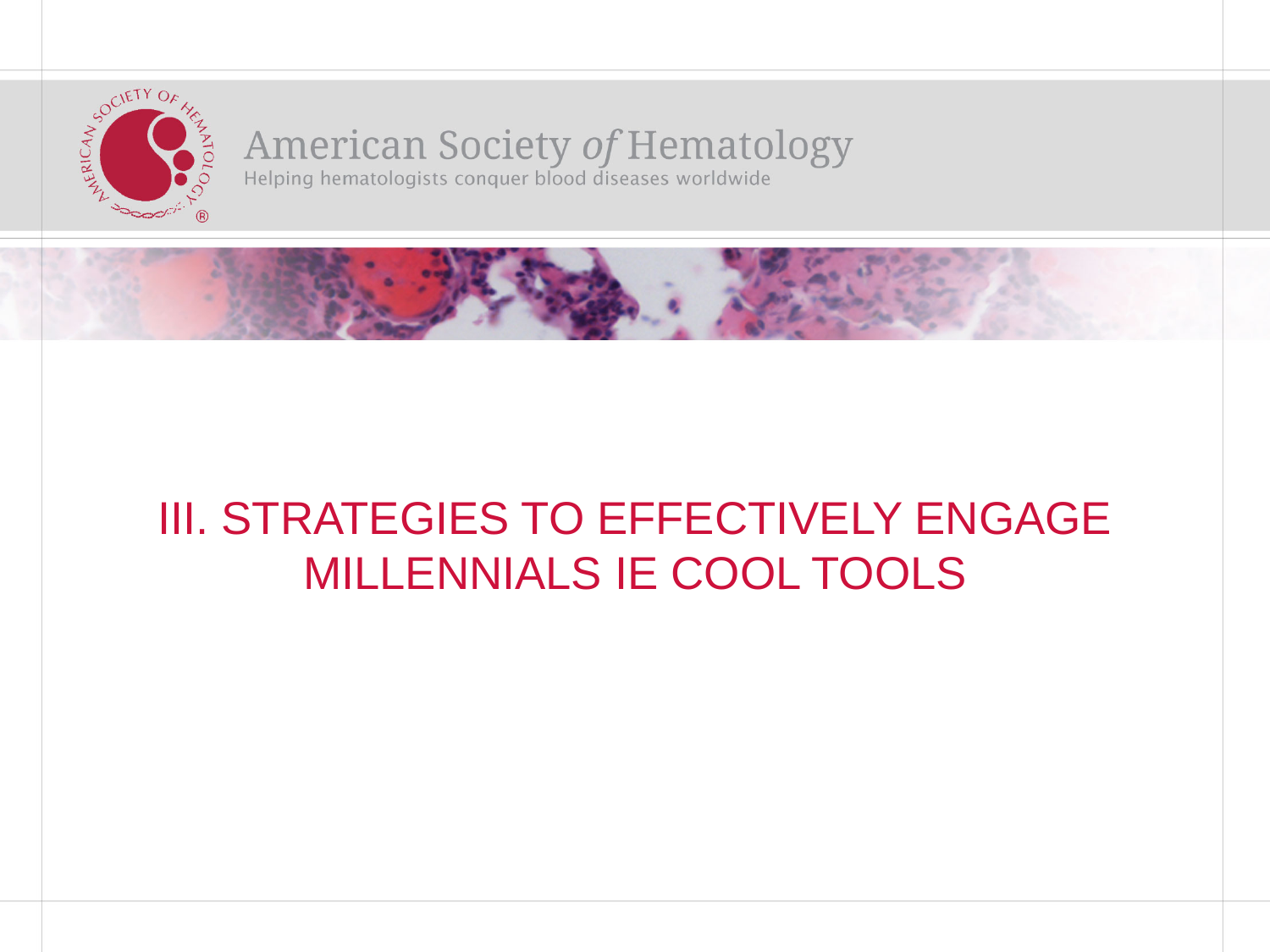

# III. STRATEGIES TO EFFECTIVELY ENGAGE MILLENNIALS IE COOL TOOLS